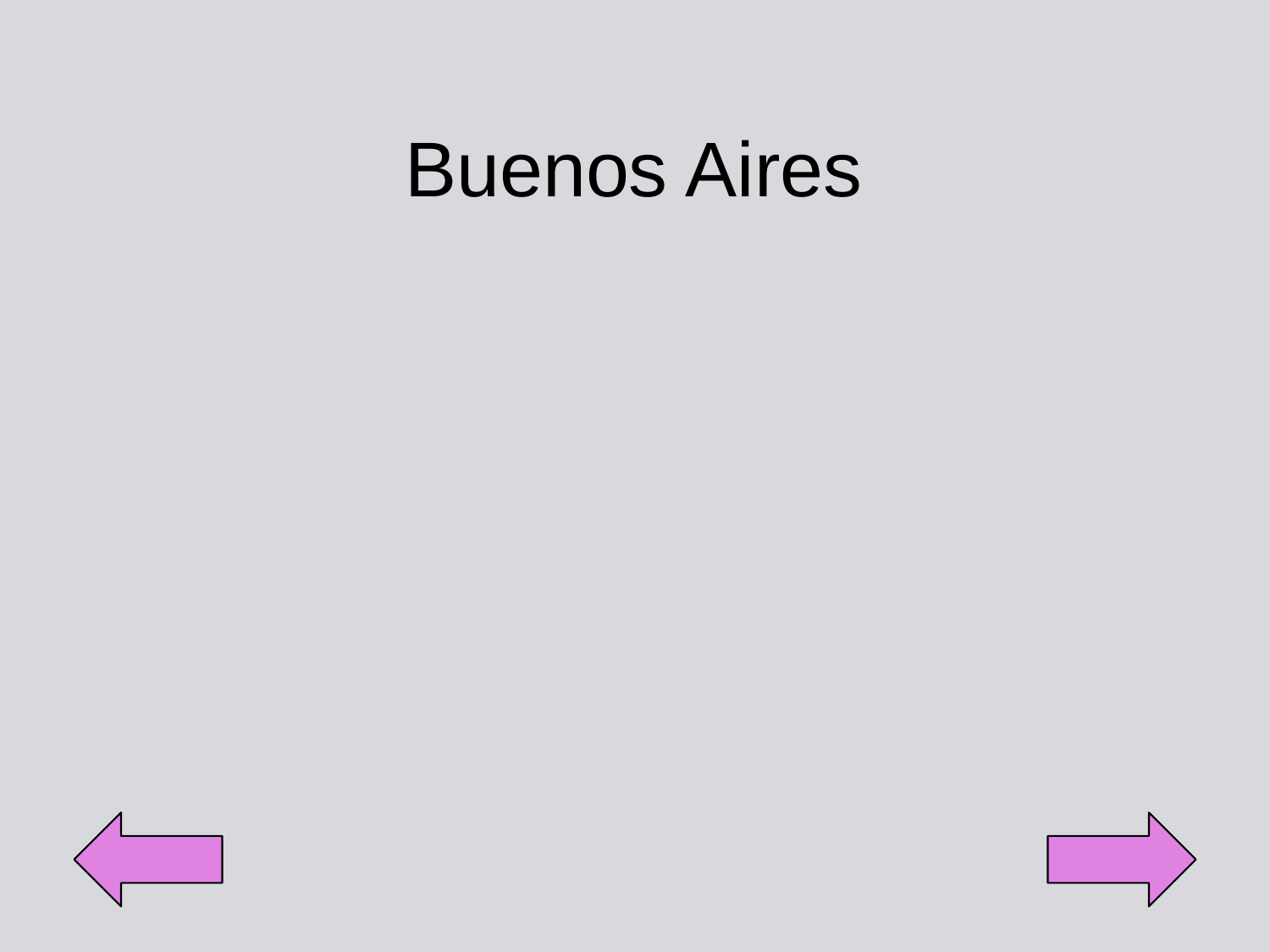

| Buenos Aires |
| --- |